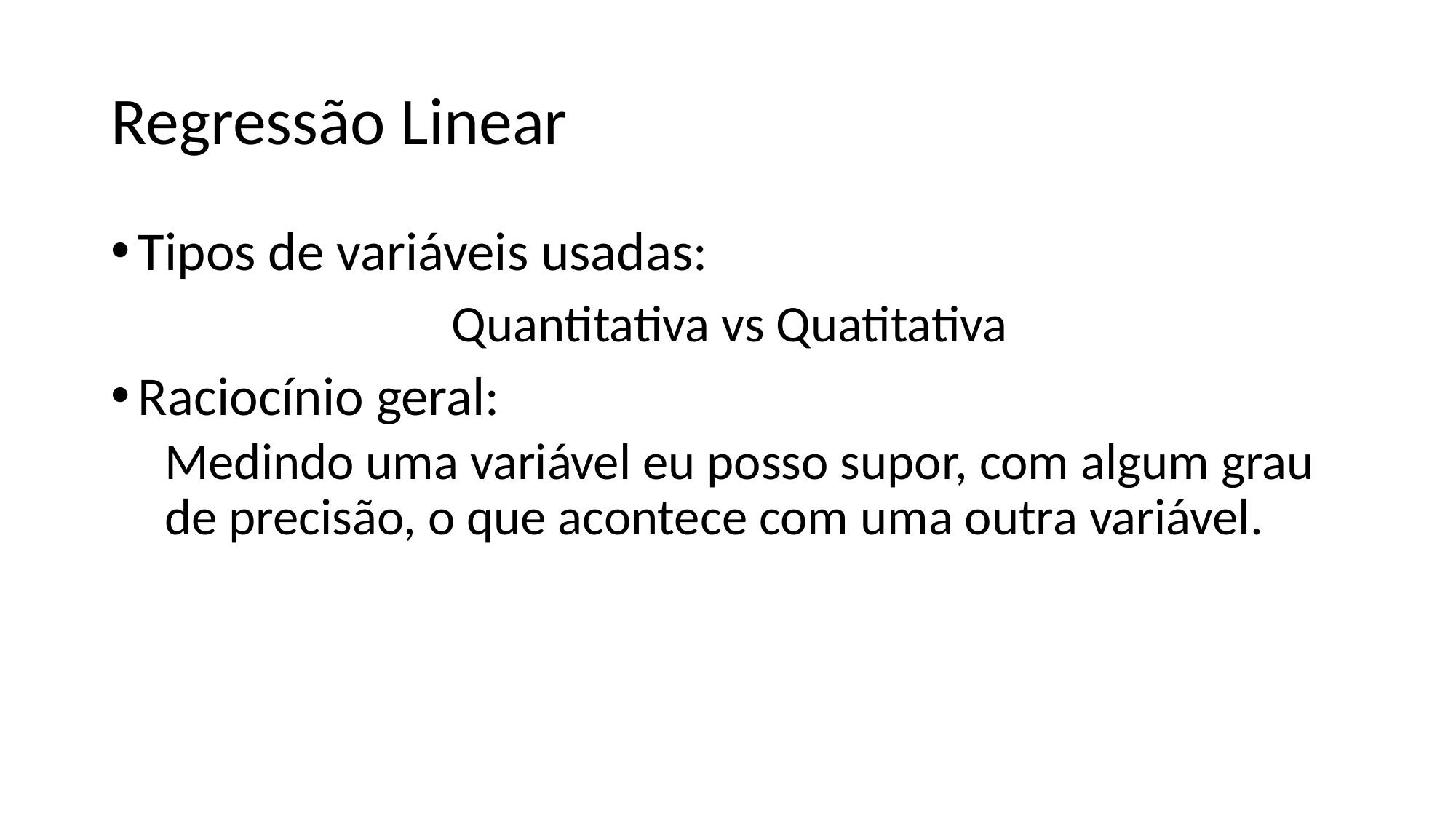

# Regressão Linear
Tipos de variáveis usadas:
Quantitativa vs Quatitativa
Raciocínio geral:
Medindo uma variável eu posso supor, com algum grau de precisão, o que acontece com uma outra variável.